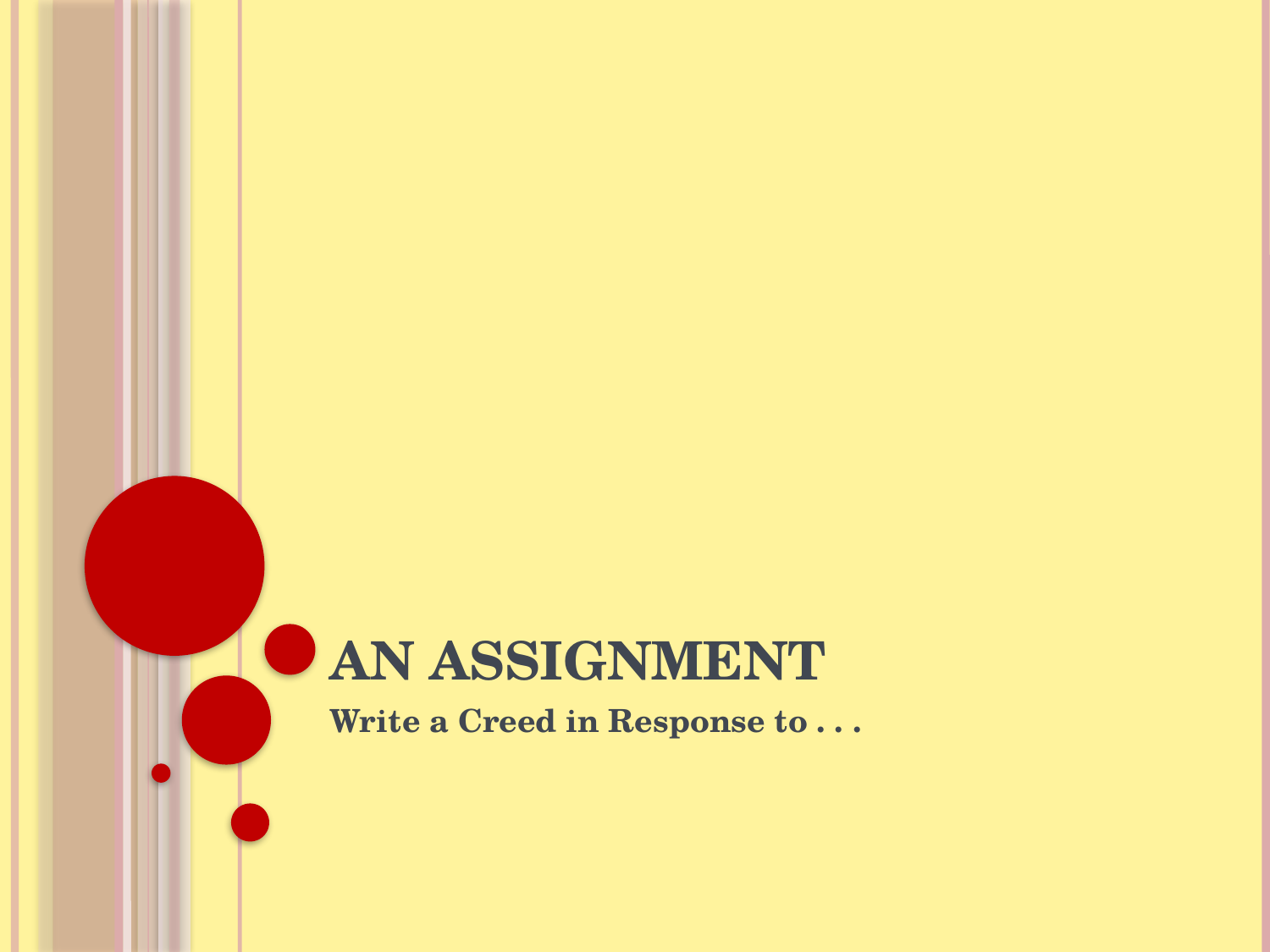

# An Assignment
Write a Creed in Response to . . .